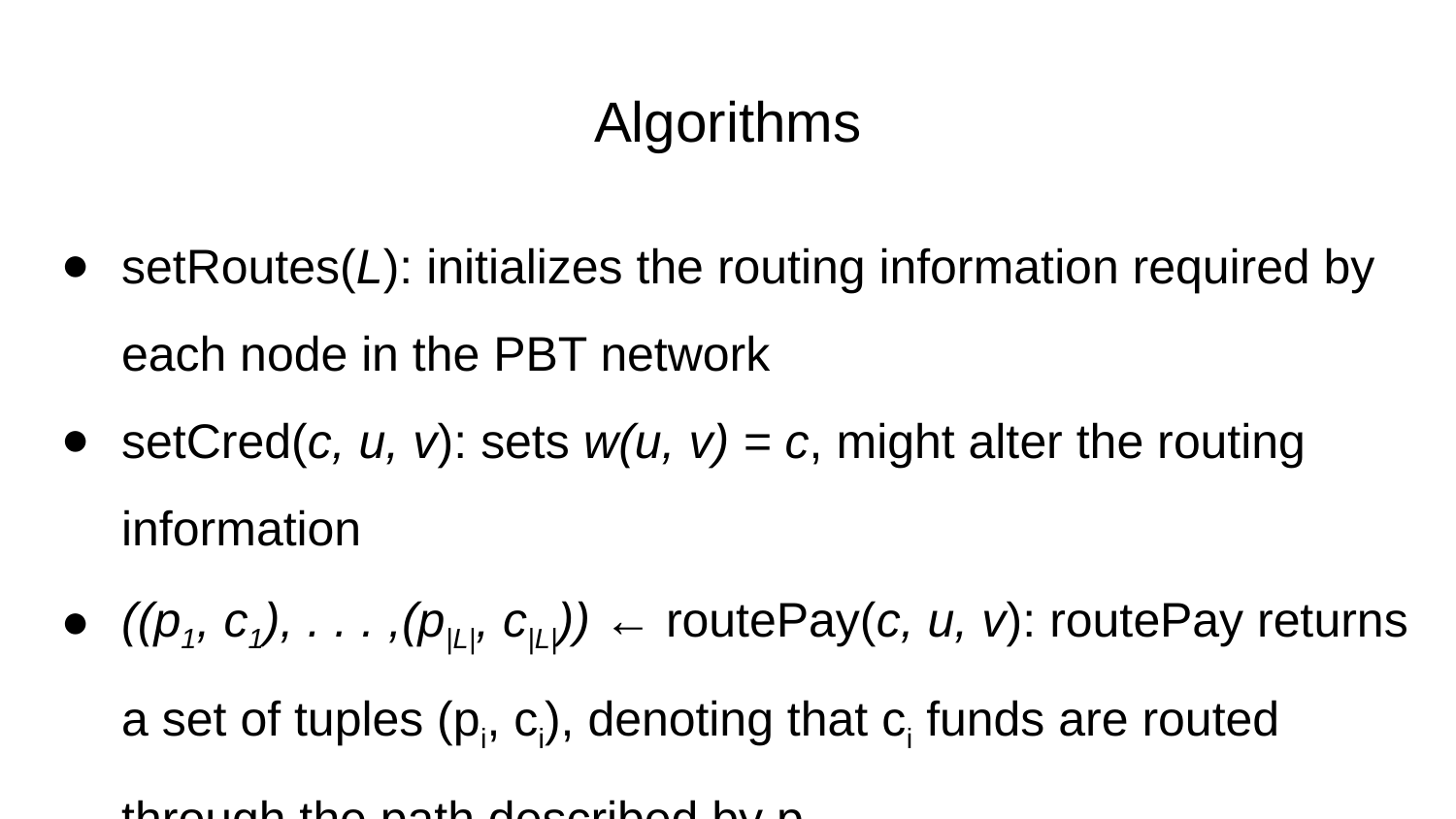

# Algorithms
setRoutes(L): initializes the routing information required by each node in the PBT network
setCred(c, u, v): sets w(u, v) = c, might alter the routing information
((p1, c1), . . . ,(p|L|, c|L|)) ← routePay(c, u, v): routePay returns a set of tuples (pi, ci), denoting that ci funds are routed through the path described by pi.